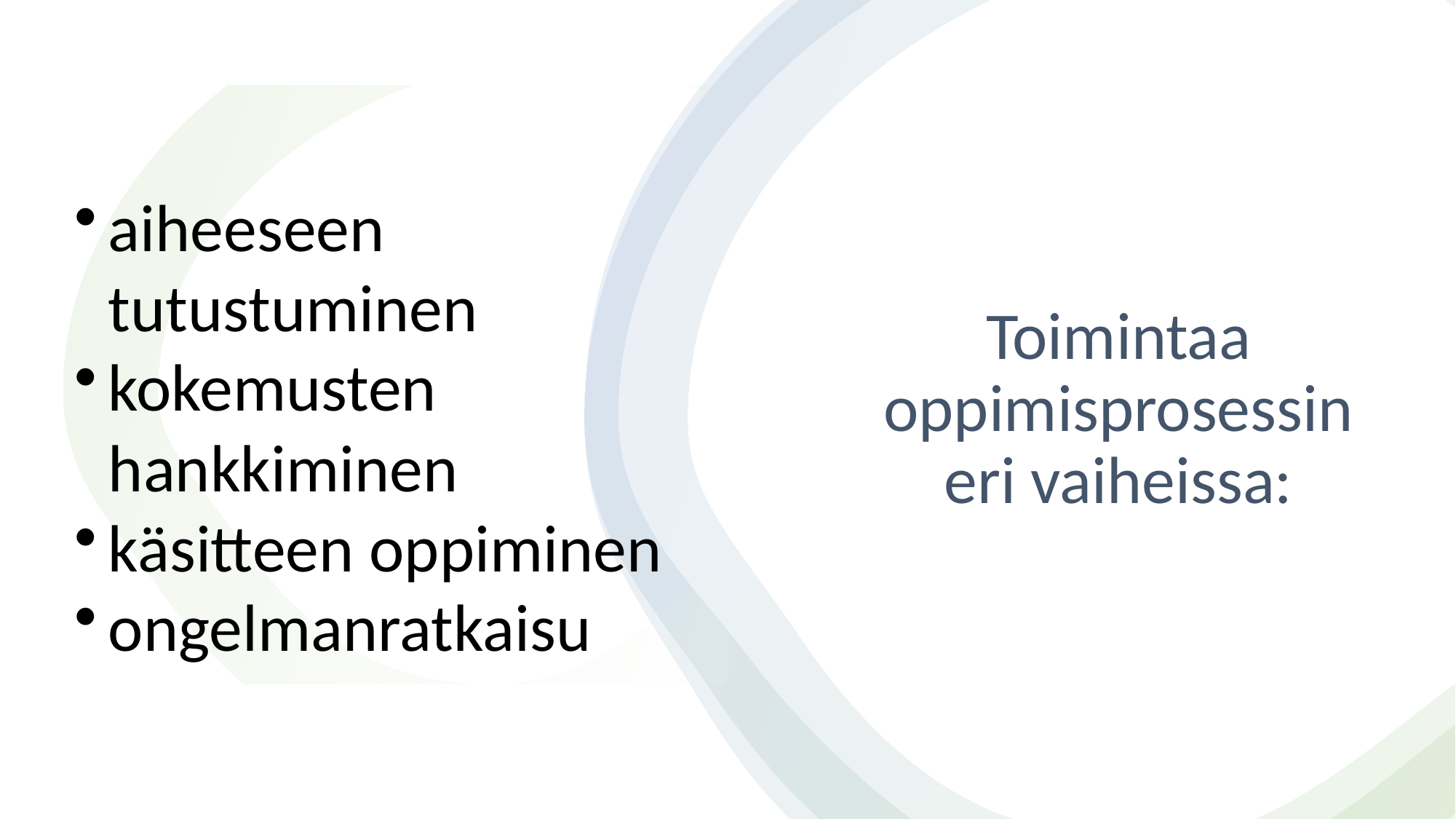

aiheeseen tutustuminen
kokemusten hankkiminen
käsitteen oppiminen
ongelmanratkaisu
Toimintaa oppimisprosessin eri vaiheissa:
#